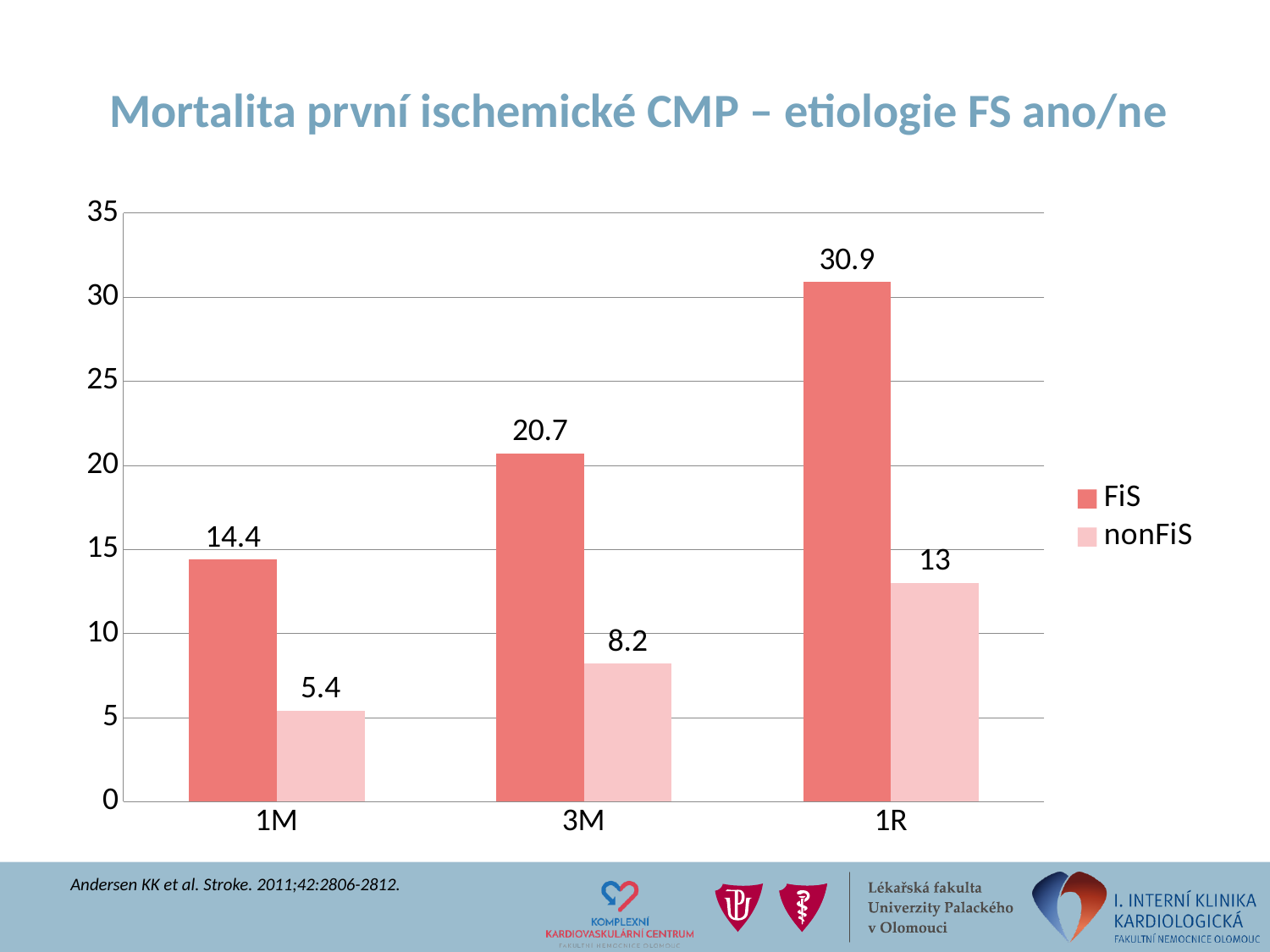

# Mortalita první ischemické CMP – etiologie FS ano/ne

### Chart

| Category | FiS | nonFiS |
|---|---|---|
| 1M | 14.4 | 5.4 |
| 3M | 20.7 | 8.2 |
| 1R | 30.9 | 13.0 |
Andersen KK et al. Stroke. 2011;42:2806-2812.